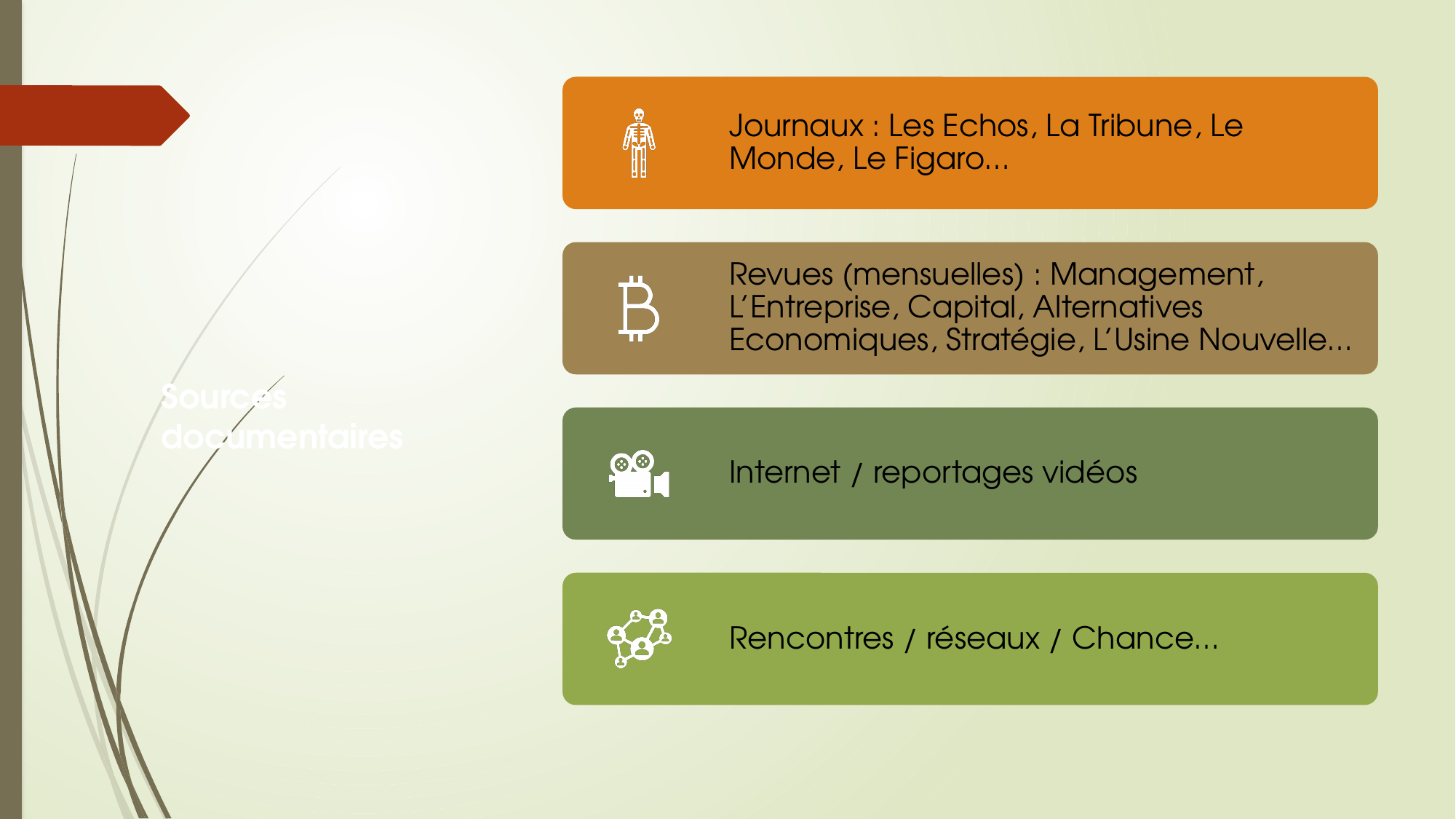

Journaux : Les Echos, La Tribune, Le Monde, Le Figaro…
Revues (mensuelles) : Management, L’Entreprise, Capital, Alternatives Economiques, Stratégie, L’Usine Nouvelle…
Internet / reportages vidéos
Rencontres / réseaux / Chance…
# Sources documentaires